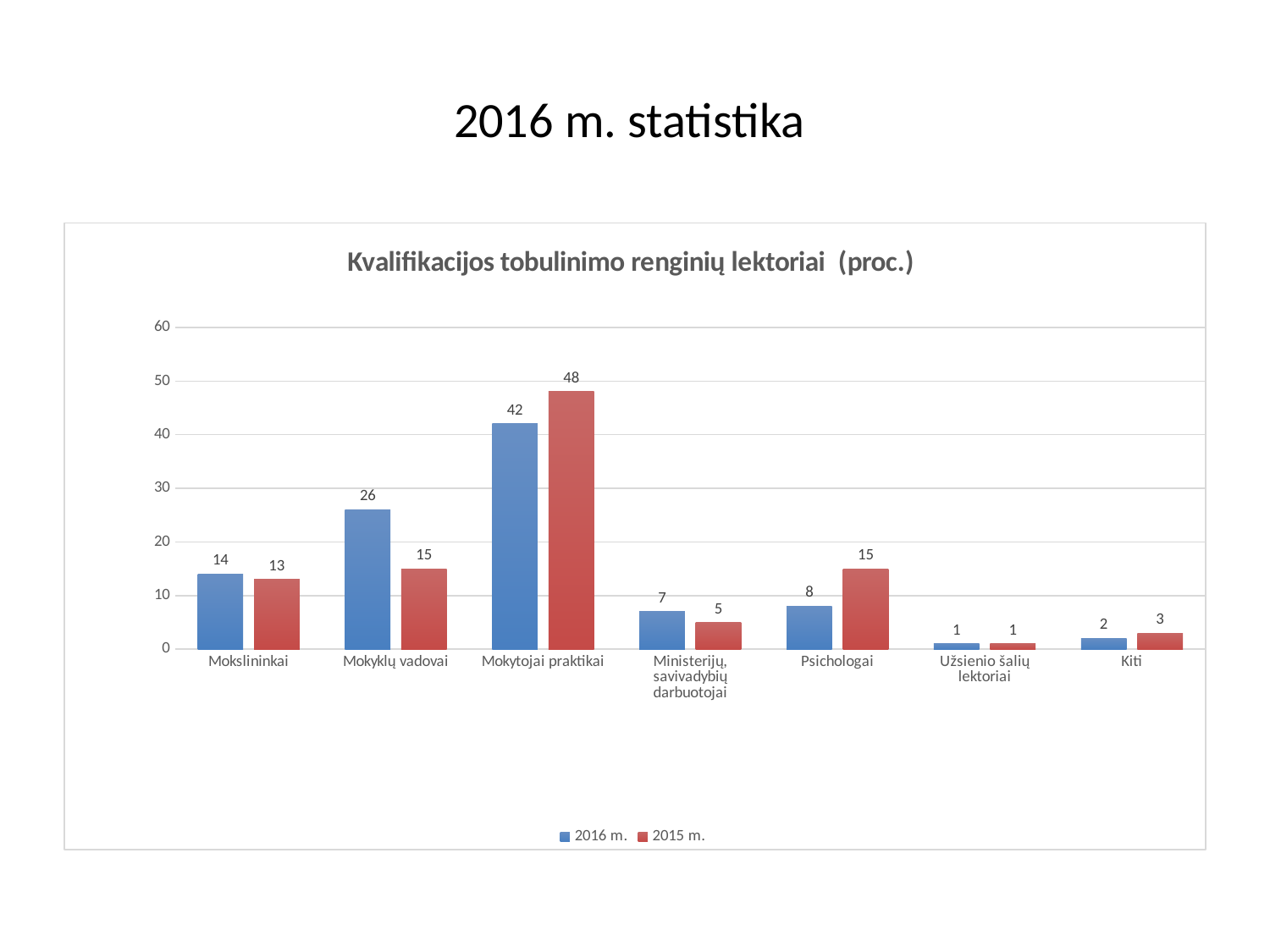

# 2016 m. statistika

### Chart: Kvalifikacijos tobulinimo renginių lektoriai  (proc.)

| Category | 2016 m. | 2015 m.  |
|---|---|---|
| Mokslininkai | 14.0 | 13.0 |
| Mokyklų vadovai | 26.0 | 15.0 |
| Mokytojai praktikai | 42.0 | 48.0 |
| Ministerijų, savivadybių darbuotojai | 7.0 | 5.0 |
| Psichologai | 8.0 | 15.0 |
| Užsienio šalių lektoriai | 1.0 | 1.0 |
| Kiti | 2.0 | 3.0 |